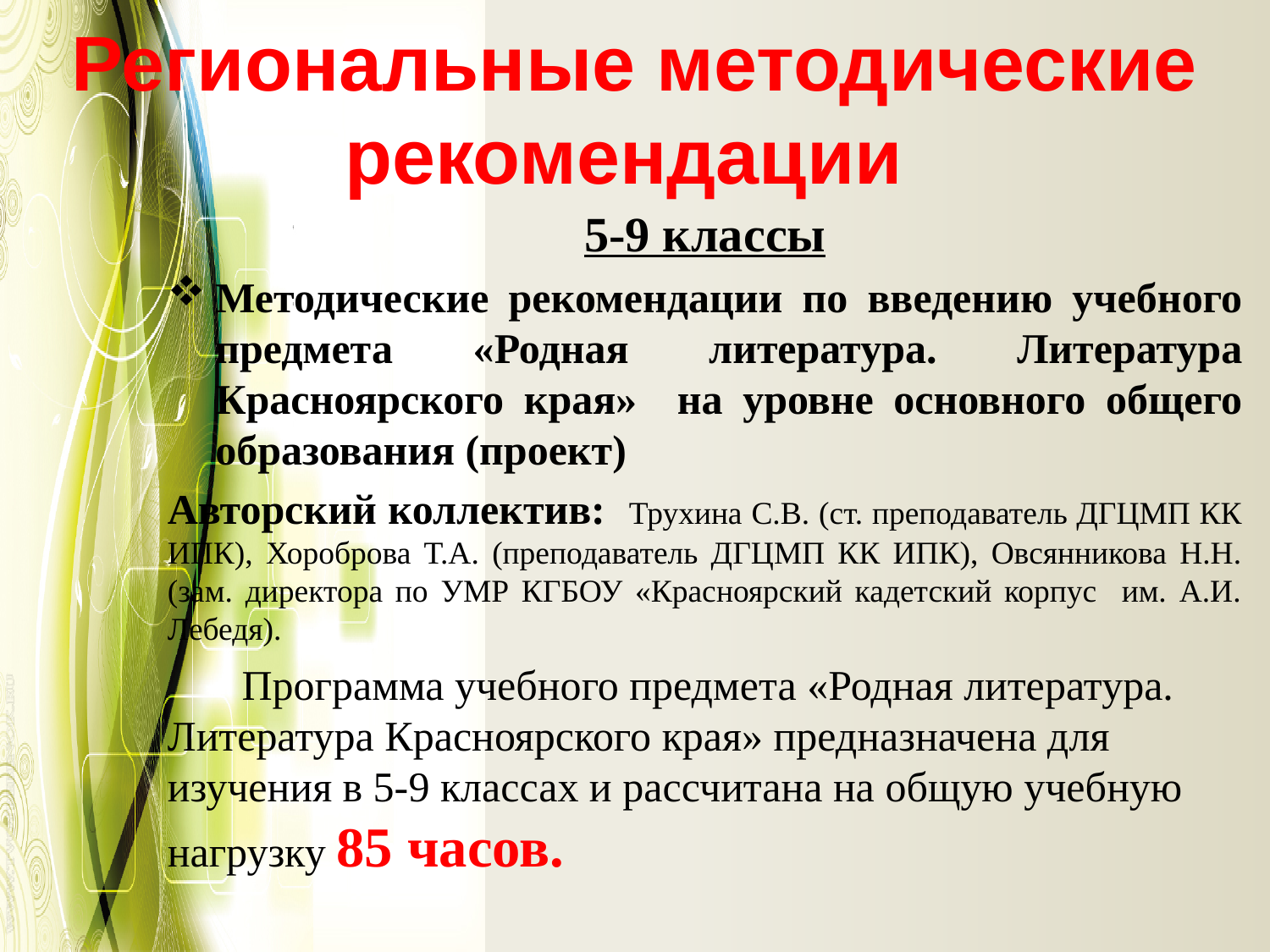

# Региональные методические рекомендации
5-9 классы
Методические рекомендации по введению учебного предмета «Родная литература. Литература Красноярского края»  на уровне основного общего образования (проект)
Авторский коллектив:  Трухина С.В. (ст. преподаватель ДГЦМП КК ИПК), Хороброва Т.А. (преподаватель ДГЦМП КК ИПК), Овсянникова Н.Н. (зам. директора по УМР КГБОУ «Красноярский кадетский корпус  им. А.И. Лебедя).
       Программа учебного предмета «Родная литература.     Литература Красноярского края» предназначена для изучения в 5-9 классах и рассчитана на общую учебную нагрузку 85 часов.